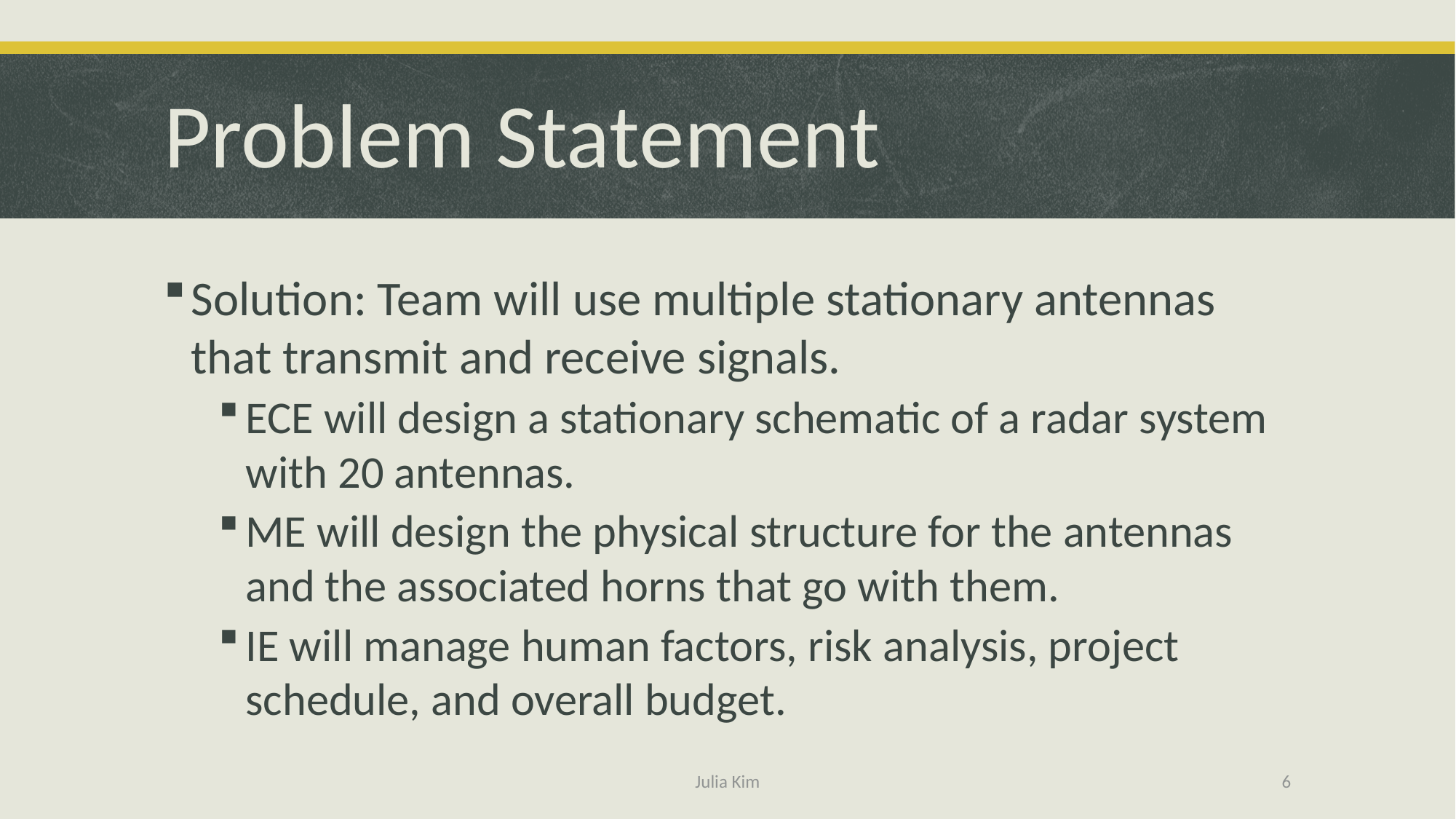

# Problem Statement
Solution: Team will use multiple stationary antennas that transmit and receive signals.
ECE will design a stationary schematic of a radar system with 20 antennas.
ME will design the physical structure for the antennas and the associated horns that go with them.
IE will manage human factors, risk analysis, project schedule, and overall budget.
Julia Kim
6